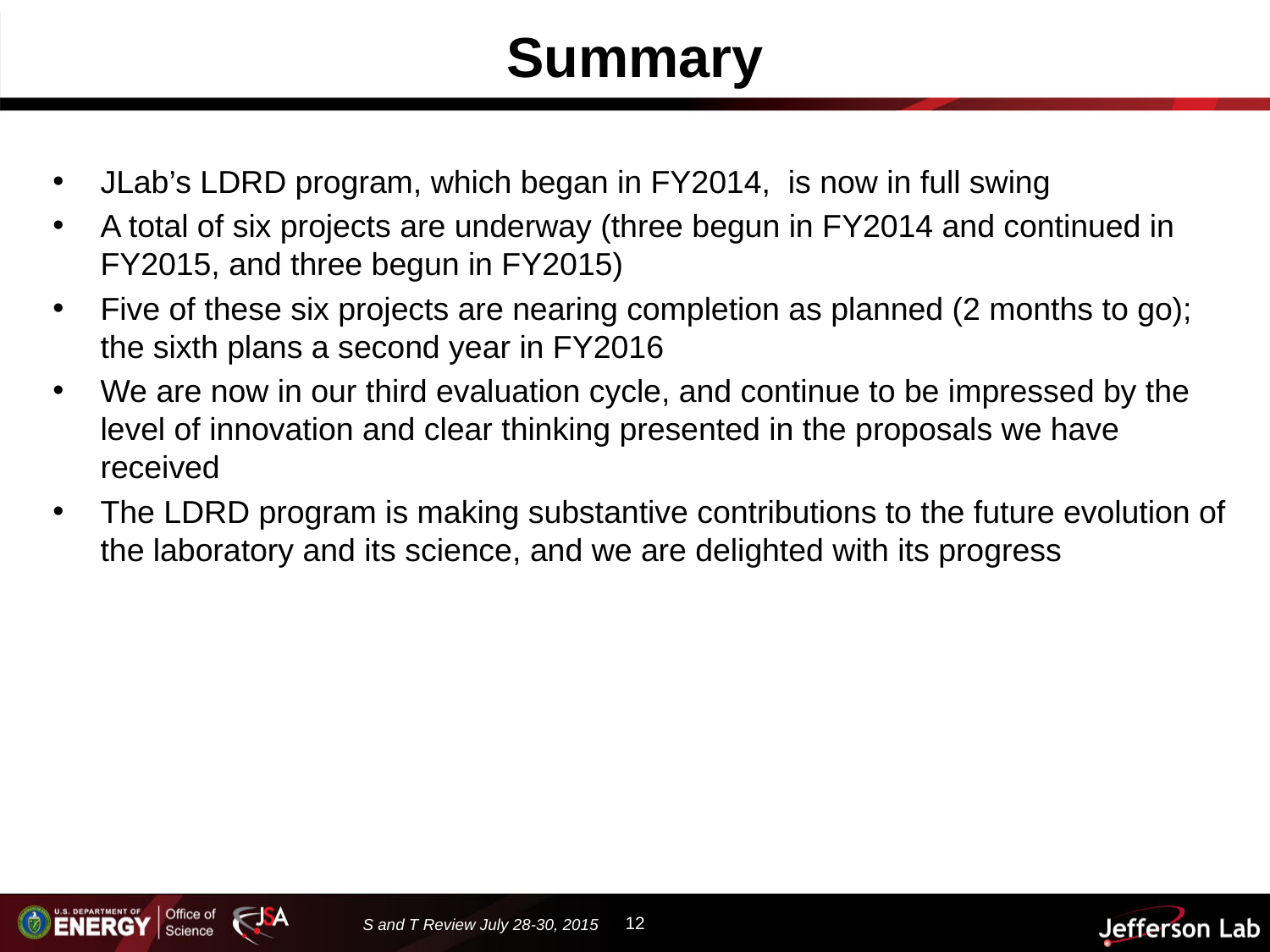

# Summary
JLab’s LDRD program, which began in FY2014,  is now in full swing
A total of six projects are underway (three begun in FY2014 and continued in FY2015, and three begun in FY2015)
Five of these six projects are nearing completion as planned (2 months to go); the sixth plans a second year in FY2016
We are now in our third evaluation cycle, and continue to be impressed by the level of innovation and clear thinking presented in the proposals we have received
The LDRD program is making substantive contributions to the future evolution of the laboratory and its science, and we are delighted with its progress